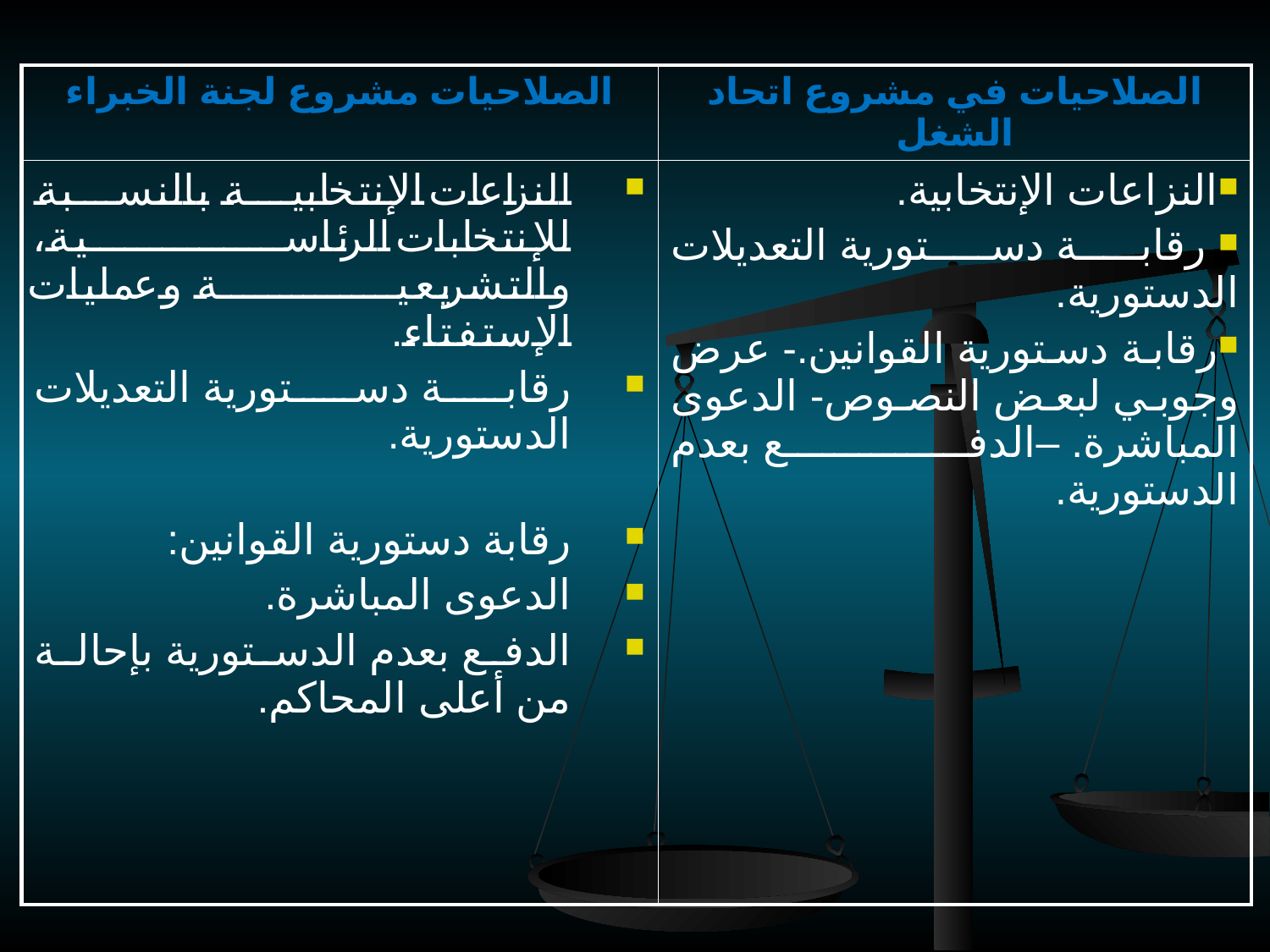

| الصلاحيات مشروع لجنة الخبراء | الصلاحيات في مشروع اتحاد الشغل |
| --- | --- |
| النزاعات الإنتخابية بالنسبة للإنتخابات الرئاسية، والتشريعية وعمليات الإستفتاء. رقابة دستورية التعديلات الدستورية. رقابة دستورية القوانين: الدعوى المباشرة. الدفع بعدم الدستورية بإحالة من أعلى المحاكم. | النزاعات الإنتخابية. رقابة دستورية التعديلات الدستورية. رقابة دستورية القوانين.- عرض وجوبي لبعض النصوص- الدعوى المباشرة. –الدفع بعدم الدستورية. |